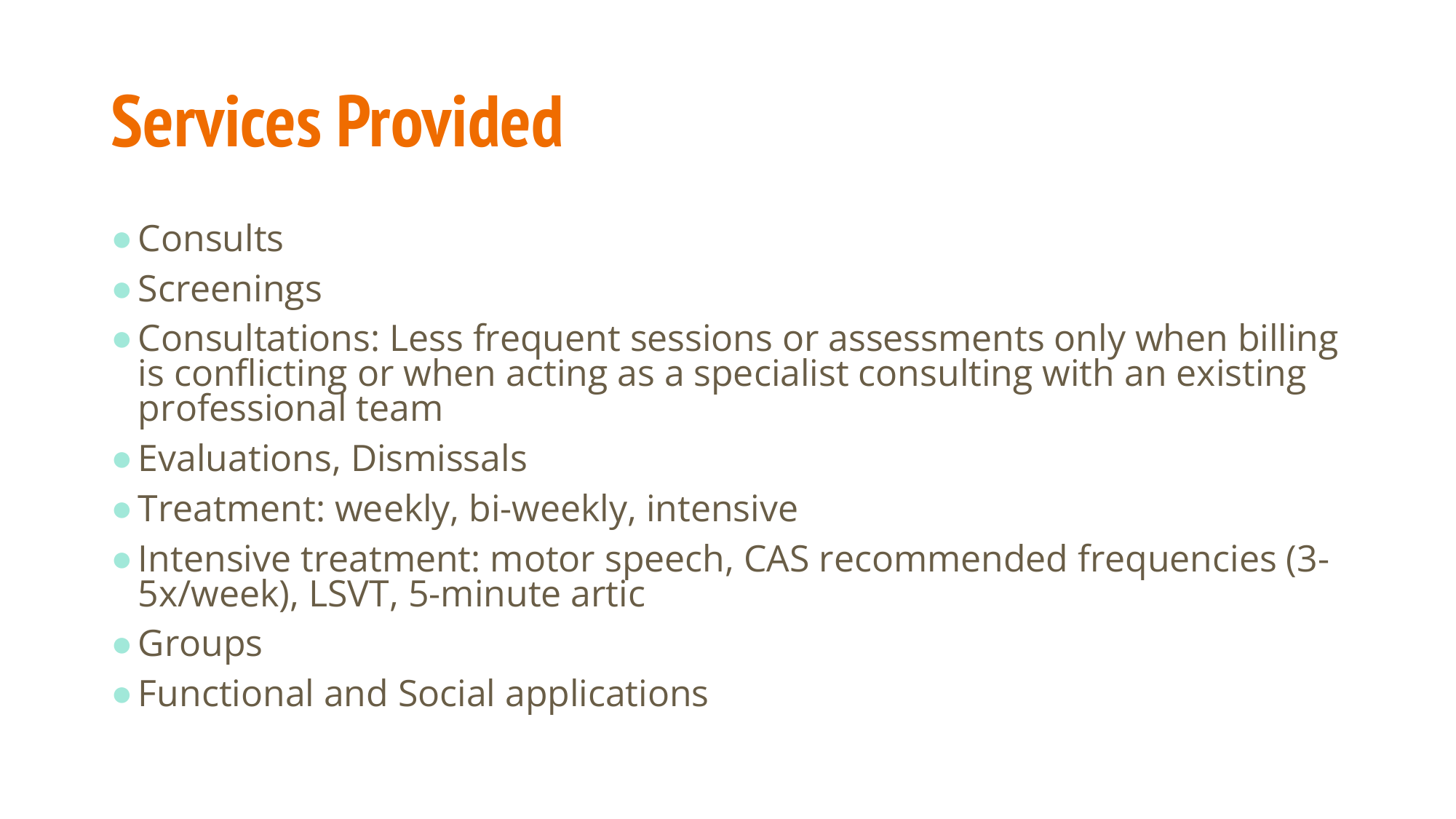

# Services Provided
Consults
Screenings
Consultations: Less frequent sessions or assessments only when billing is conflicting or when acting as a specialist consulting with an existing professional team
Evaluations, Dismissals
Treatment: weekly, bi-weekly, intensive
Intensive treatment: motor speech, CAS recommended frequencies (3-5x/week), LSVT, 5-minute artic
Groups
Functional and Social applications